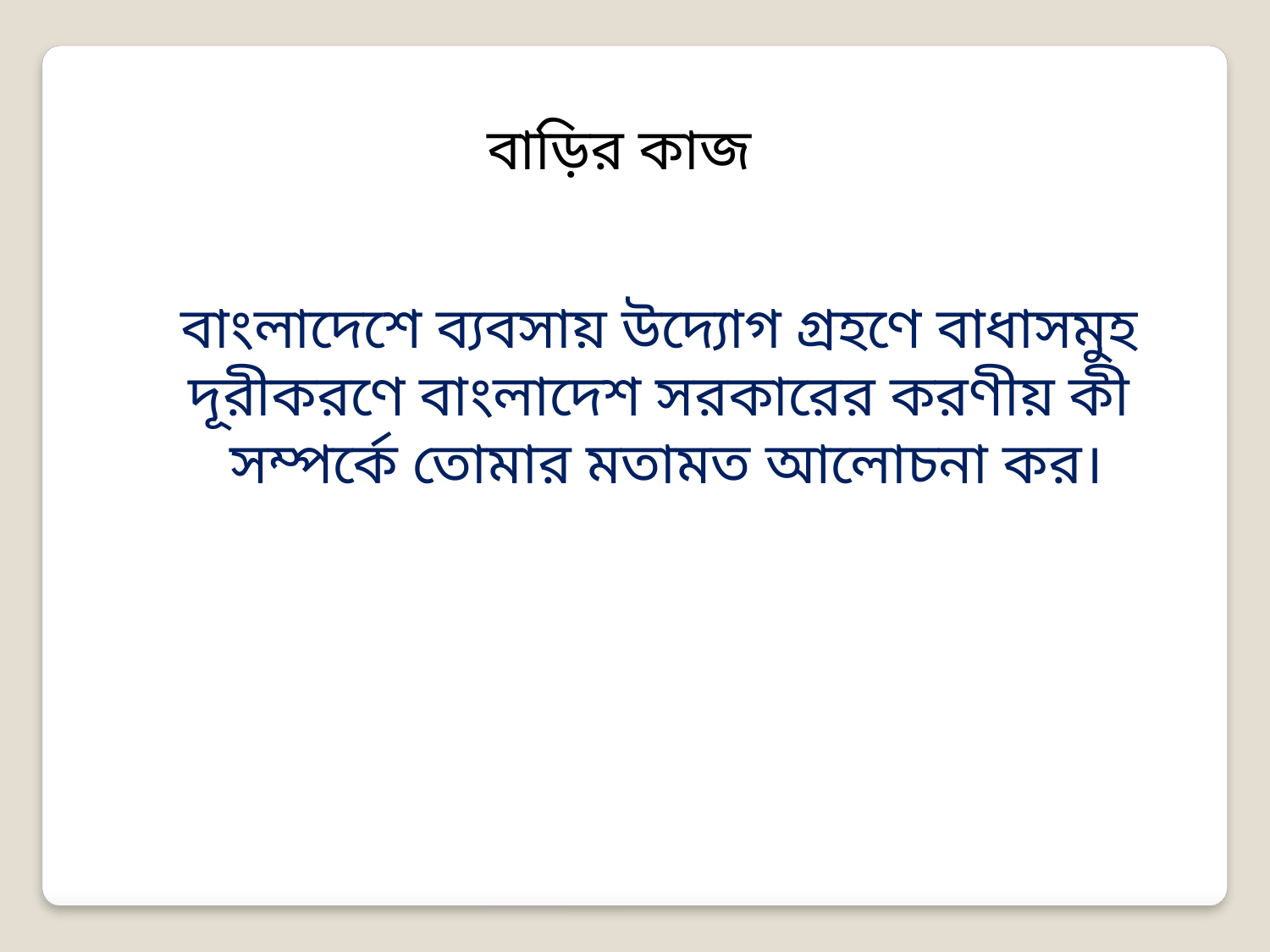

বাড়ির কাজ
বাংলাদেশে ব্যবসায় উদ্যোগ গ্রহণে বাধাসমুহ
দূরীকরণে বাংলাদেশ সরকারের করণীয় কী
সম্পর্কে তোমার মতামত আলোচনা কর।